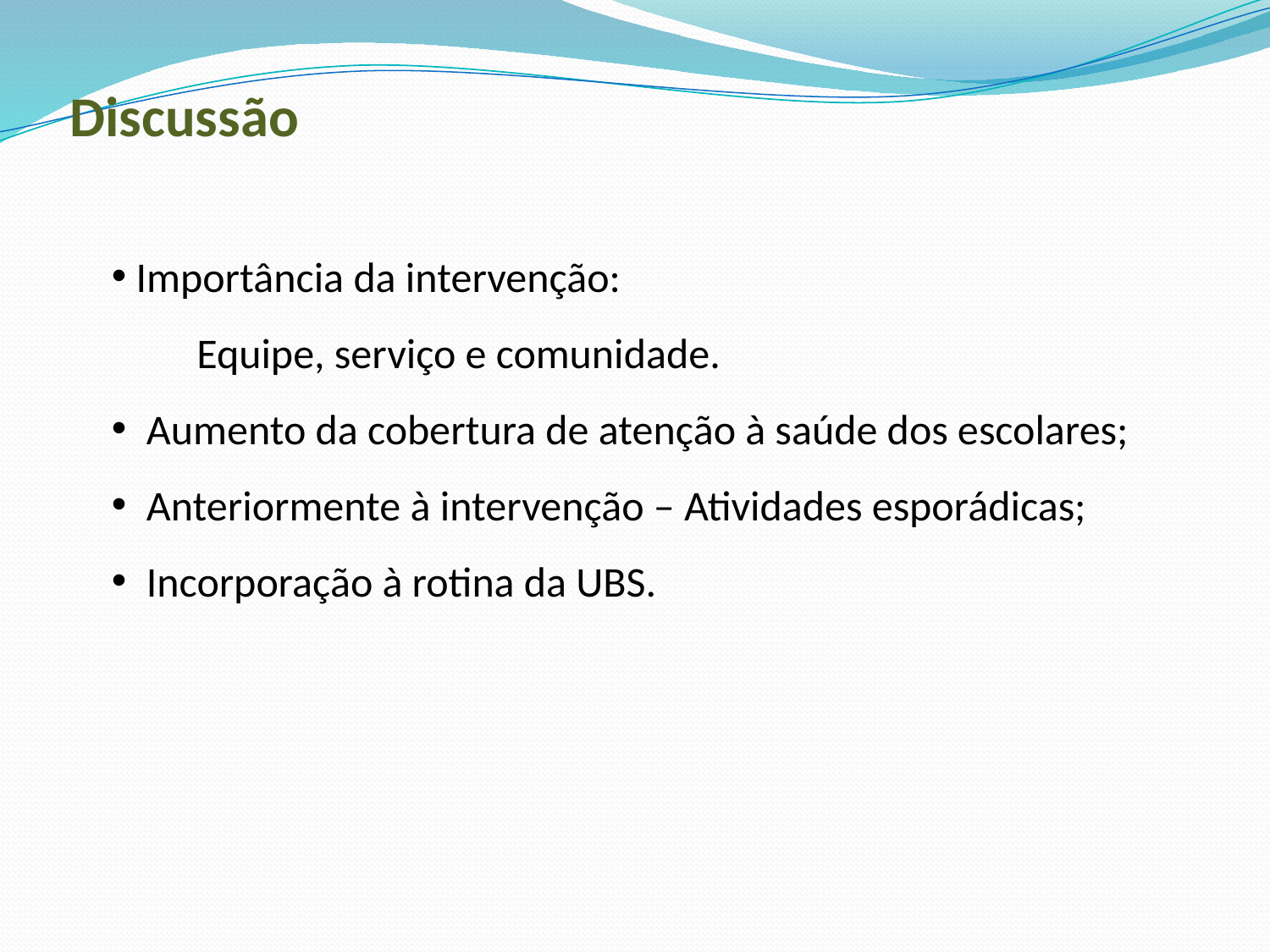

Discussão
 Importância da intervenção:
 Equipe, serviço e comunidade.
 Aumento da cobertura de atenção à saúde dos escolares;
 Anteriormente à intervenção – Atividades esporádicas;
 Incorporação à rotina da UBS.